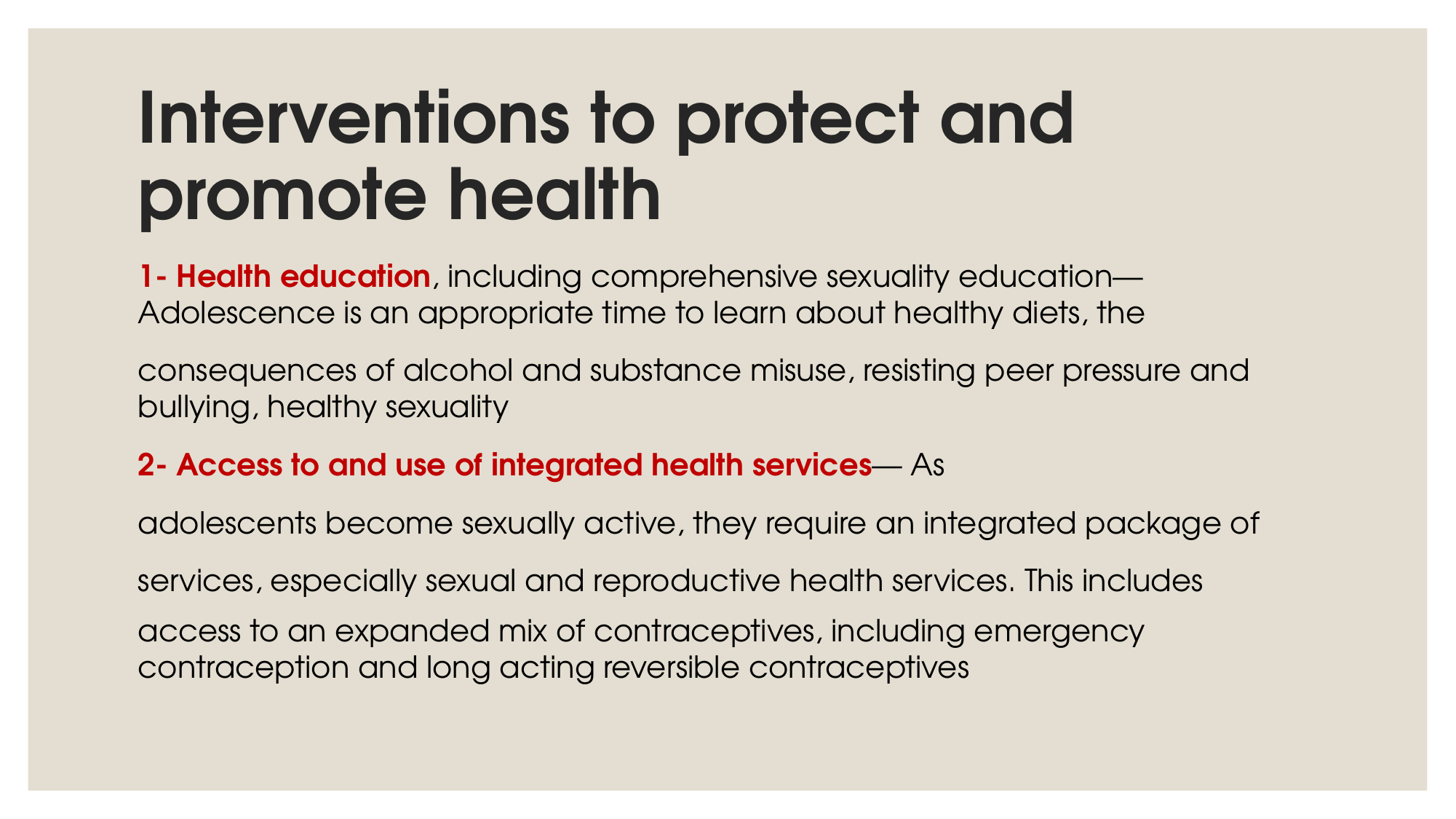

# Interventions to protect and promote health
1- Health education, including comprehensive sexuality education—Adolescence is an appropriate time to learn about healthy diets, the
consequences of alcohol and substance misuse, resisting peer pressure and bullying, healthy sexuality
2- Access to and use of integrated health services— As
adolescents become sexually active, they require an integrated package of
services, especially sexual and reproductive health services. This includes
access to an expanded mix of contraceptives, including emergency contraception and long acting reversible contraceptives